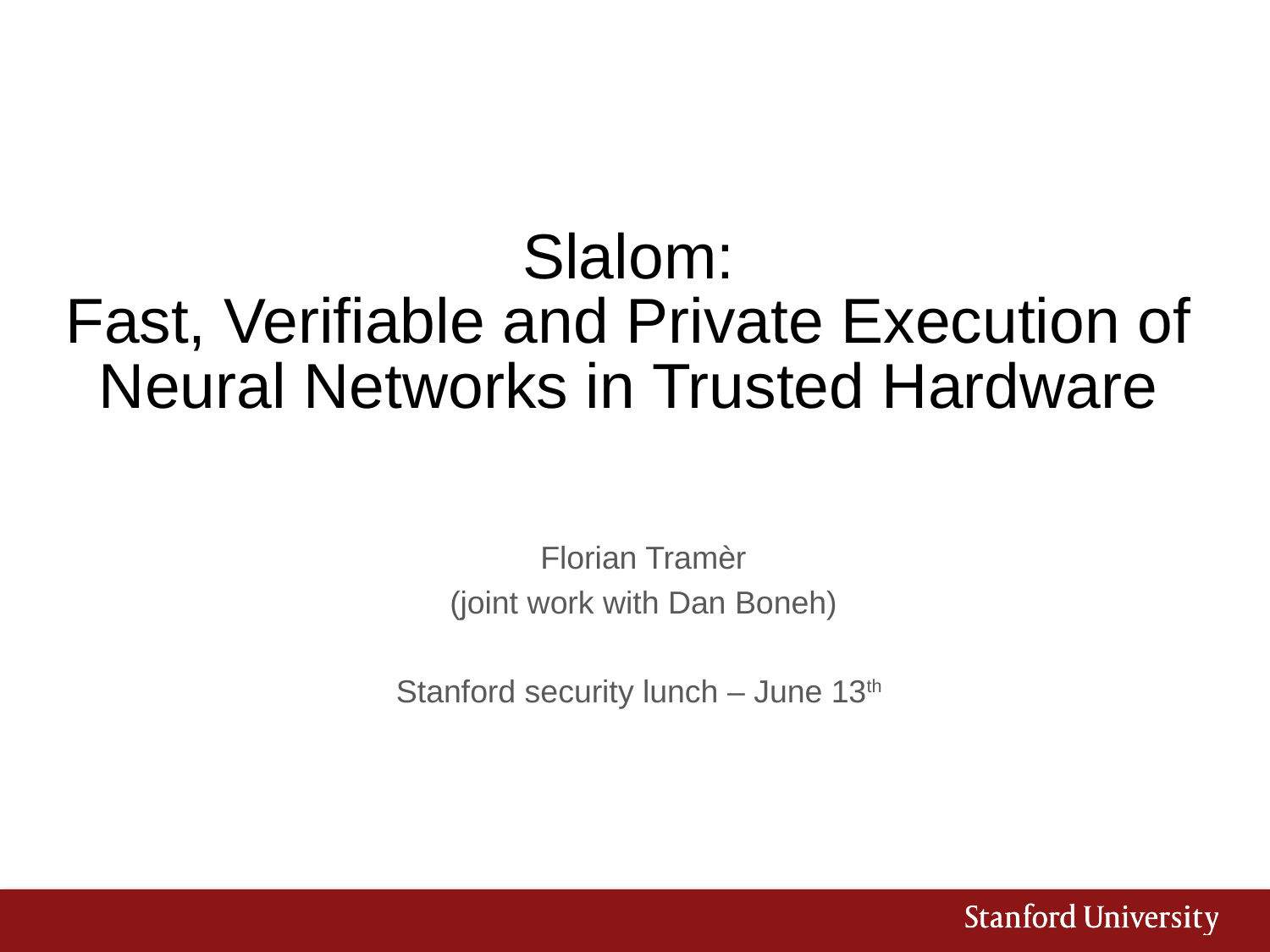

# Slalom: Fast, Verifiable and Private Execution of Neural Networks in Trusted Hardware
Florian Tramèr
(joint work with Dan Boneh)

Stanford security lunch – June 13th